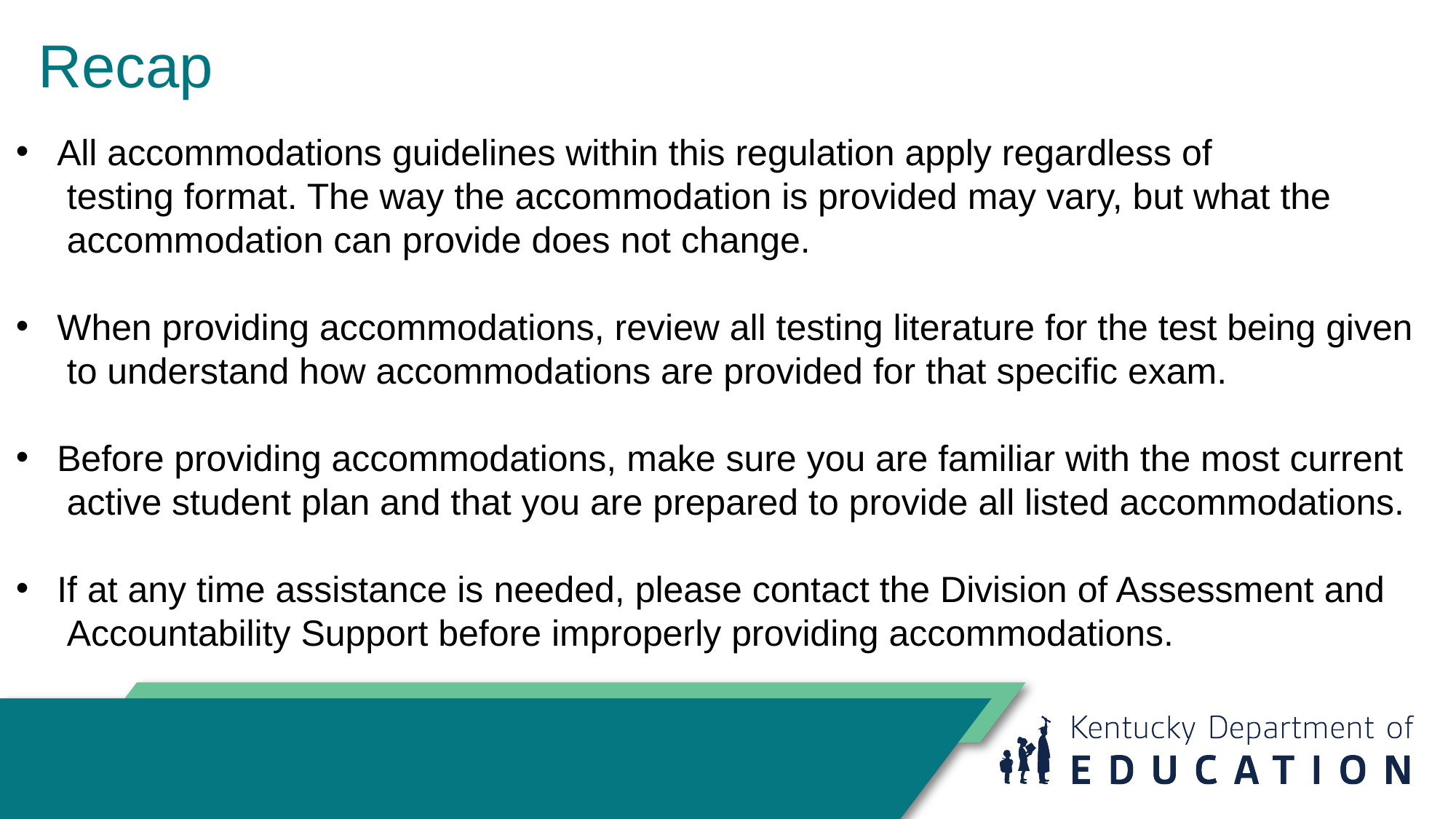

# Recap
All accommodations guidelines within this regulation apply regardless of
     testing format. The way the accommodation is provided may vary, but what the
     accommodation can provide does not change.

When providing accommodations, review all testing literature for the test being given
     to understand how accommodations are provided for that specific exam.

Before providing accommodations, make sure you are familiar with the most current
     active student plan and that you are prepared to provide all listed accommodations.

If at any time assistance is needed, please contact the Division of Assessment and
     Accountability Support before improperly providing accommodations.